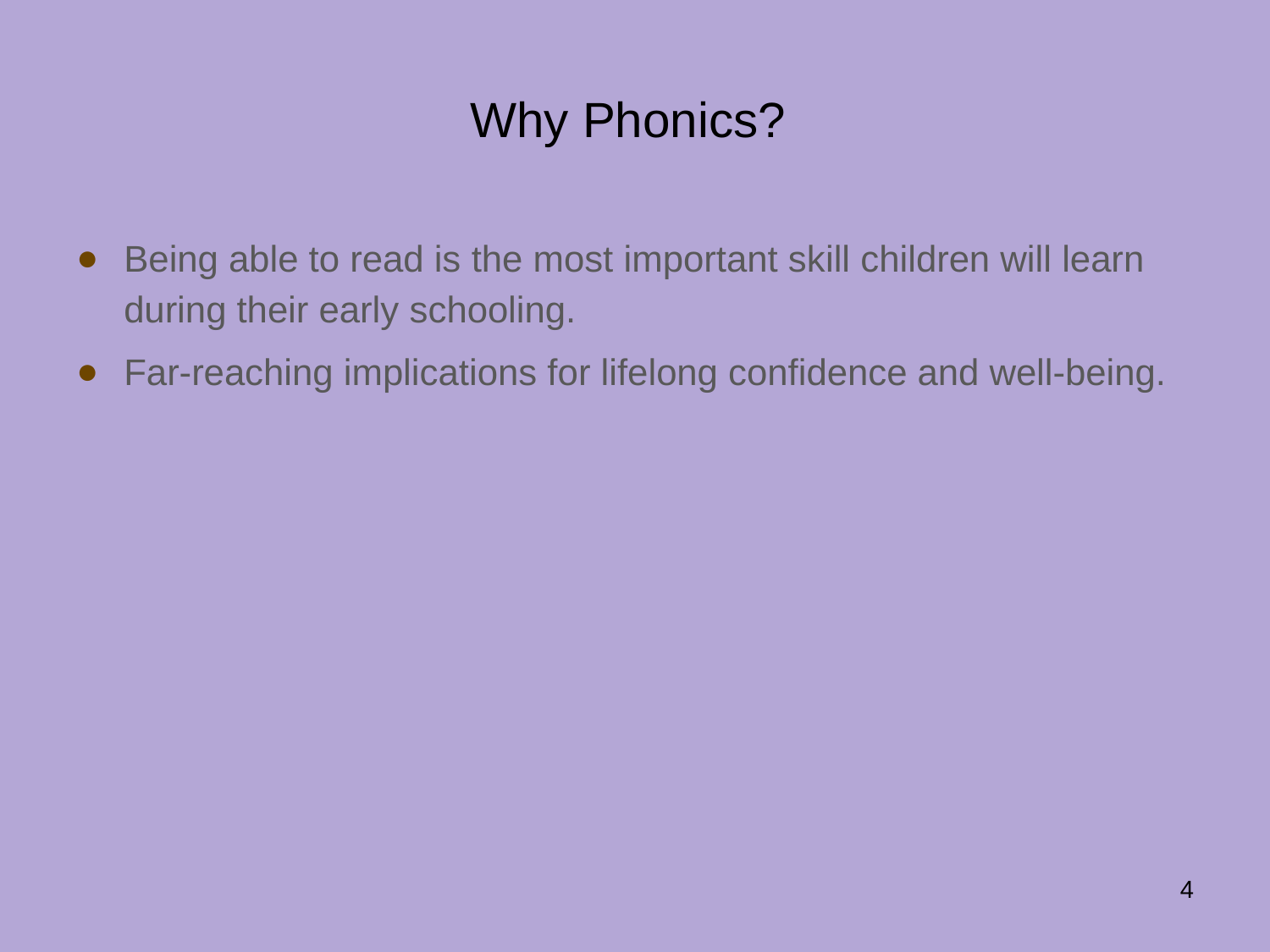

# Why Phonics?
Being able to read is the most important skill children will learn during their early schooling.
Far-reaching implications for lifelong confidence and well-being.
4